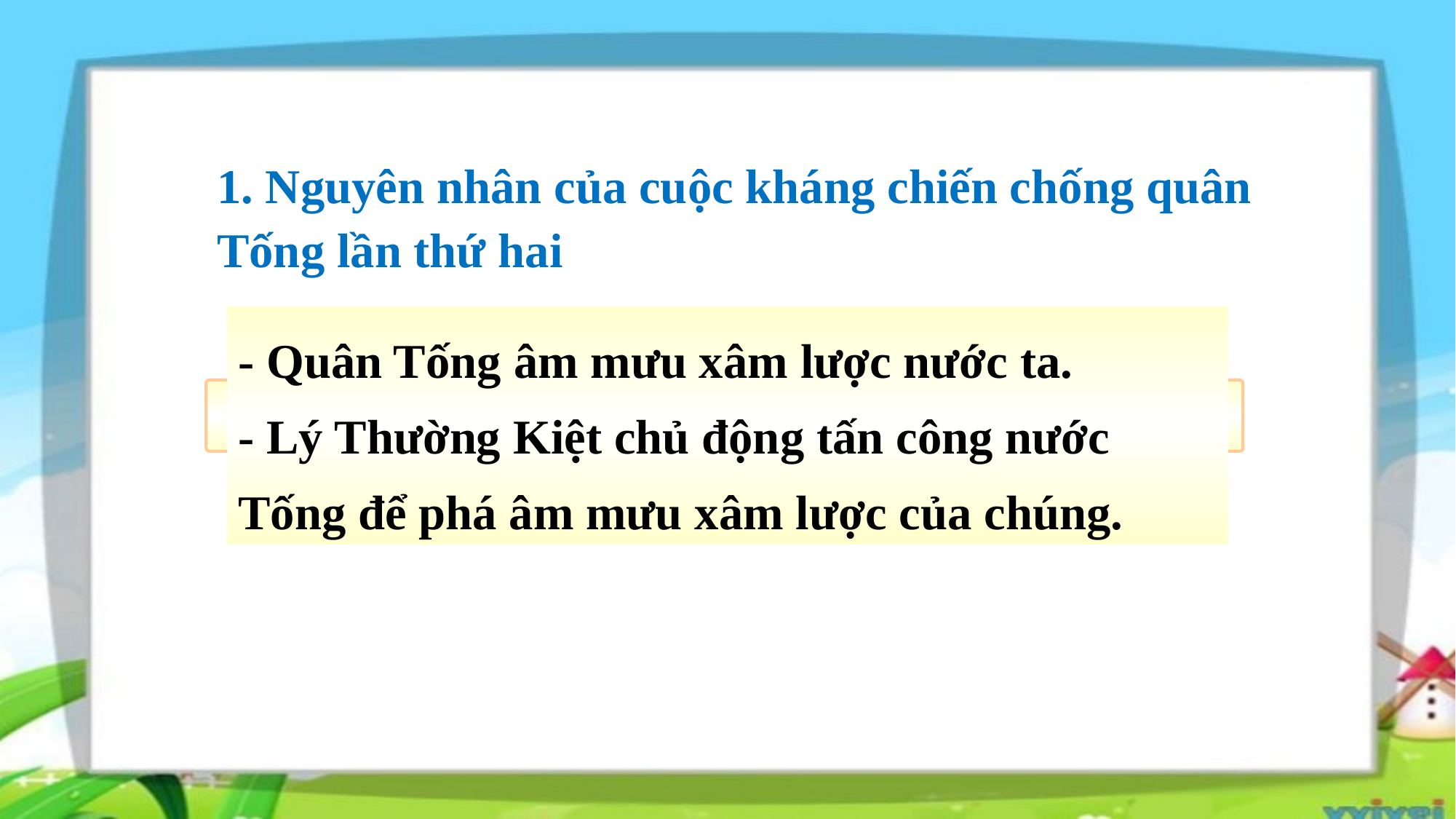

1. Nguyên nhân của cuộc kháng chiến chống quân Tống lần thứ hai
- Quân Tống âm mưu xâm lược nước ta.
- Lý Thường Kiệt chủ động tấn công nước Tống để phá âm mưu xâm lược của chúng.